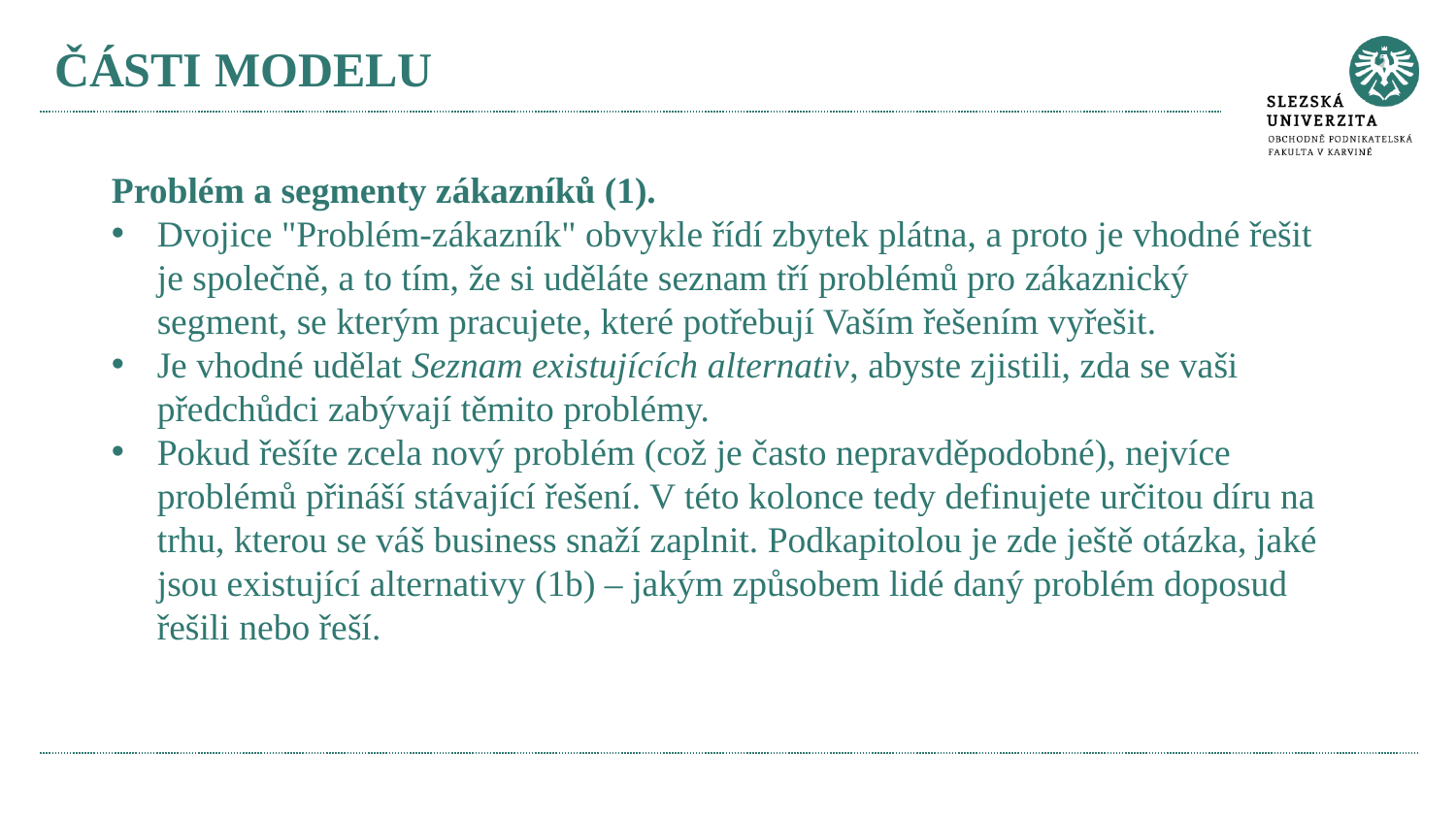

# části modelu
Problém a segmenty zákazníků (1).
Dvojice "Problém-zákazník" obvykle řídí zbytek plátna, a proto je vhodné řešit je společně, a to tím, že si uděláte seznam tří problémů pro zákaznický segment, se kterým pracujete, které potřebují Vaším řešením vyřešit.
Je vhodné udělat Seznam existujících alternativ, abyste zjistili, zda se vaši předchůdci zabývají těmito problémy.
Pokud řešíte zcela nový problém (což je často nepravděpodobné), nejvíce problémů přináší stávající řešení. V této kolonce tedy definujete určitou díru na trhu, kterou se váš business snaží zaplnit. Podkapitolou je zde ještě otázka, jaké jsou existující alternativy (1b) – jakým způsobem lidé daný problém doposud řešili nebo řeší.